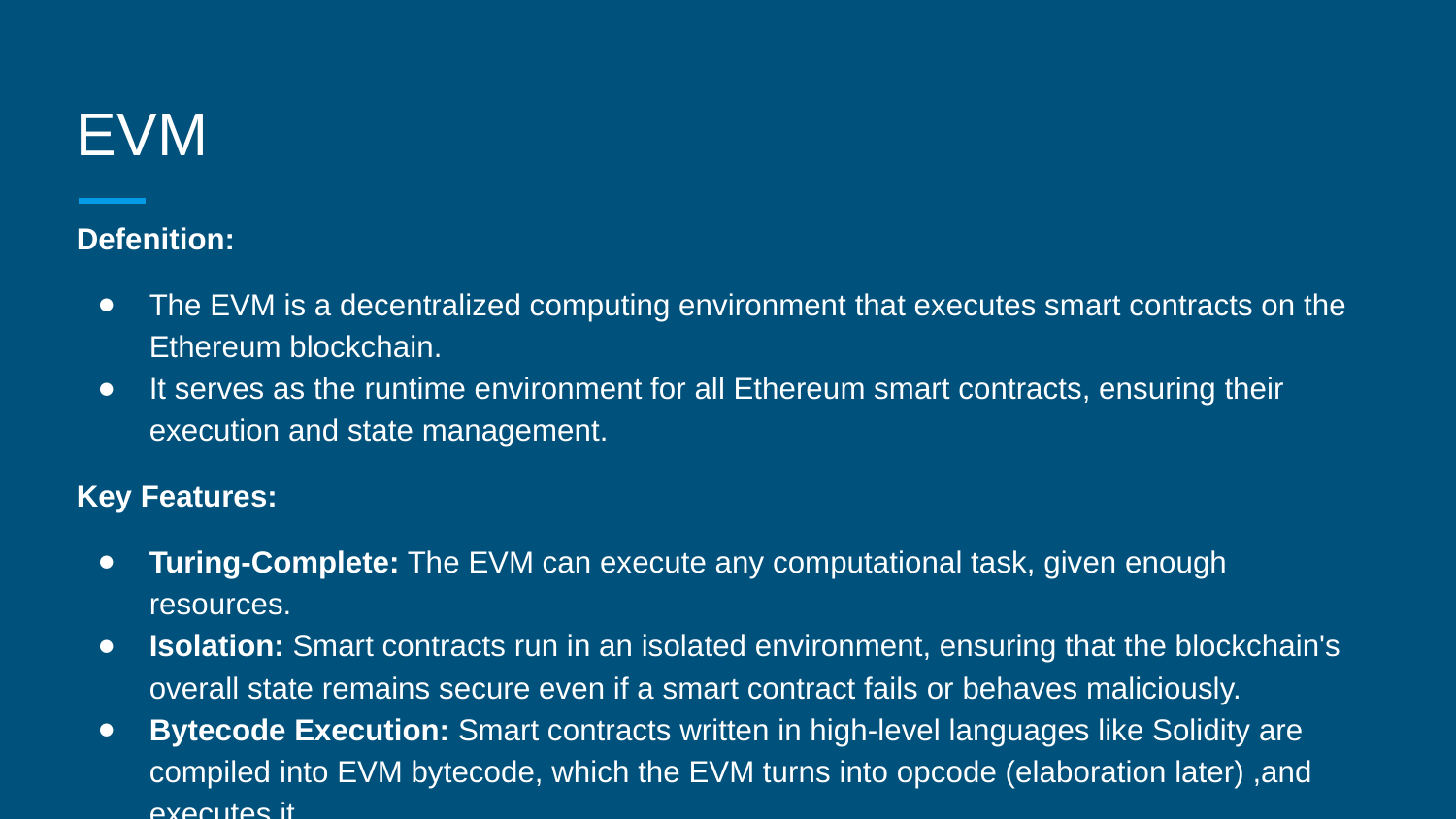

# EVM
Defenition:
The EVM is a decentralized computing environment that executes smart contracts on the Ethereum blockchain.
It serves as the runtime environment for all Ethereum smart contracts, ensuring their execution and state management.
Key Features:
Turing-Complete: The EVM can execute any computational task, given enough resources.
Isolation: Smart contracts run in an isolated environment, ensuring that the blockchain's overall state remains secure even if a smart contract fails or behaves maliciously.
Bytecode Execution: Smart contracts written in high-level languages like Solidity are compiled into EVM bytecode, which the EVM turns into opcode (elaboration later) ,and executes it.